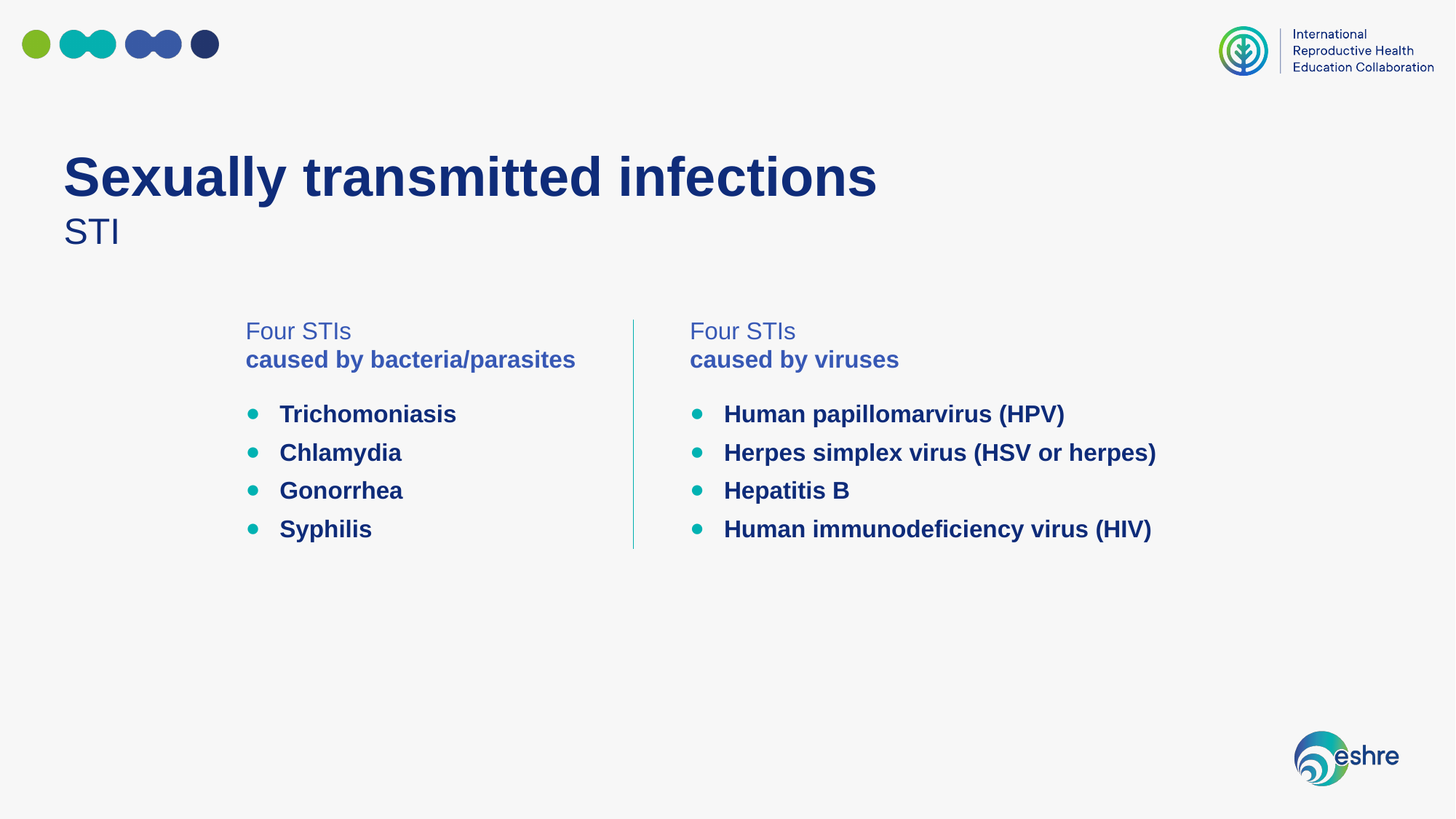

Sexually transmitted infections
STI
Four STIs
caused by bacteria/parasites

Trichomoniasis
Chlamydia
Gonorrhea
Syphilis

Four STIs
caused by viruses

Human papillomarvirus (HPV)
Herpes simplex virus (HSV or herpes)
Hepatitis B
Human immunodeficiency virus (HIV)